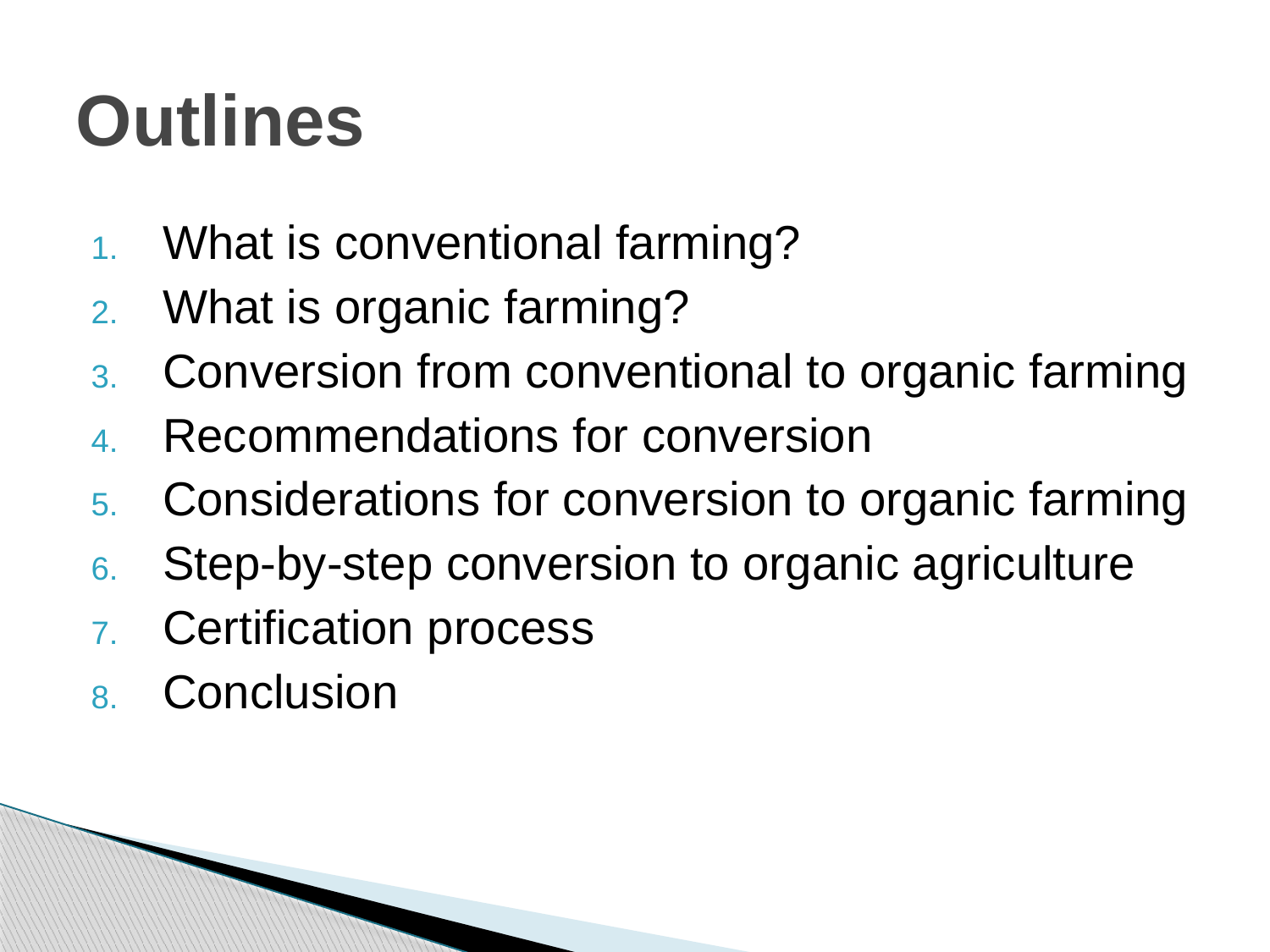

# Outlines
What is conventional farming?
What is organic farming?
Conversion from conventional to organic farming
Recommendations for conversion
Considerations for conversion to organic farming
Step-by-step conversion to organic agriculture
Certification process
Conclusion